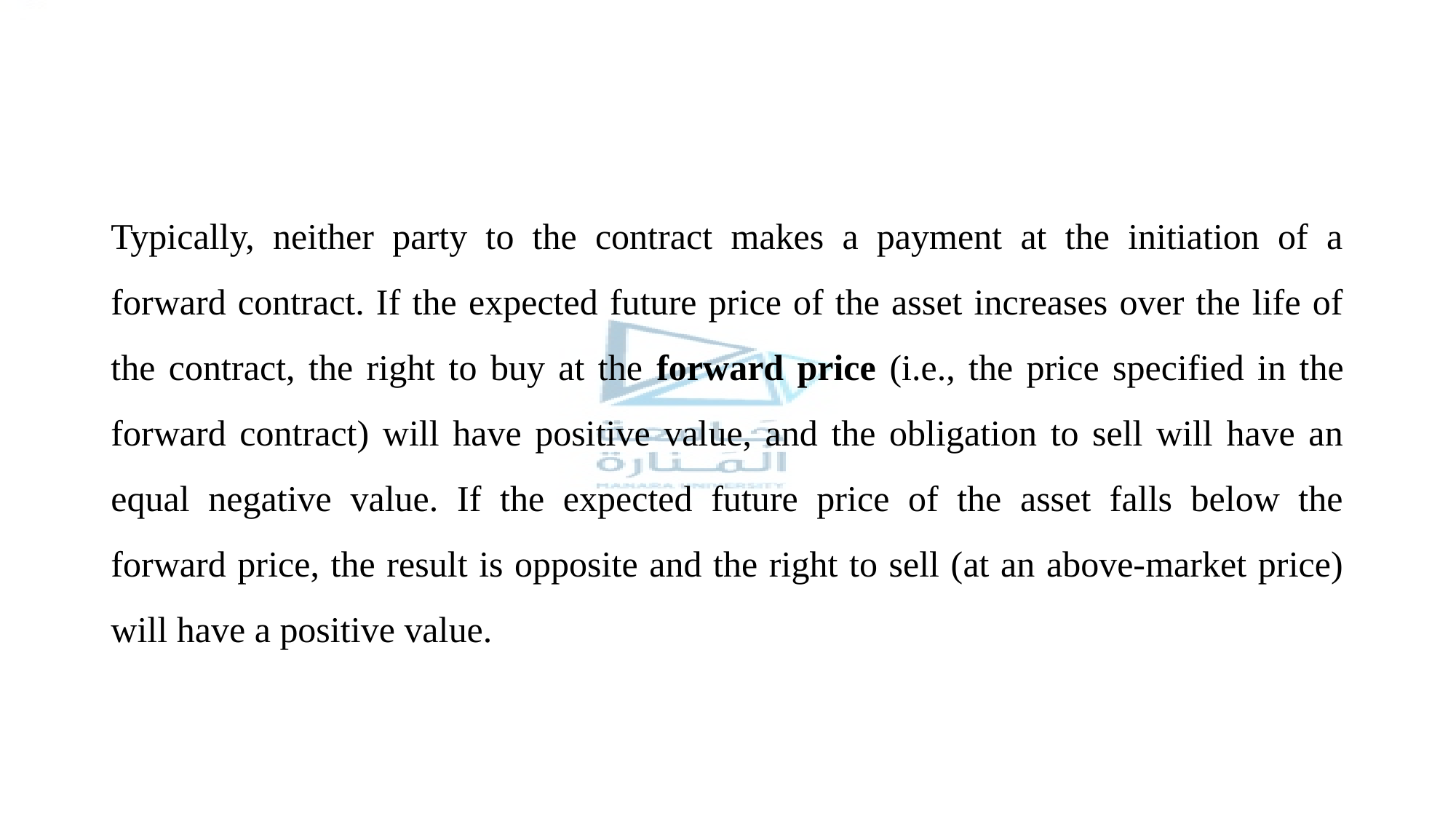

#
Typically, neither party to the contract makes a payment at the initiation of a forward contract. If the expected future price of the asset increases over the life of the contract, the right to buy at the forward price (i.e., the price specified in the forward contract) will have positive value, and the obligation to sell will have an equal negative value. If the expected future price of the asset falls below the forward price, the result is opposite and the right to sell (at an above-market price) will have a positive value.